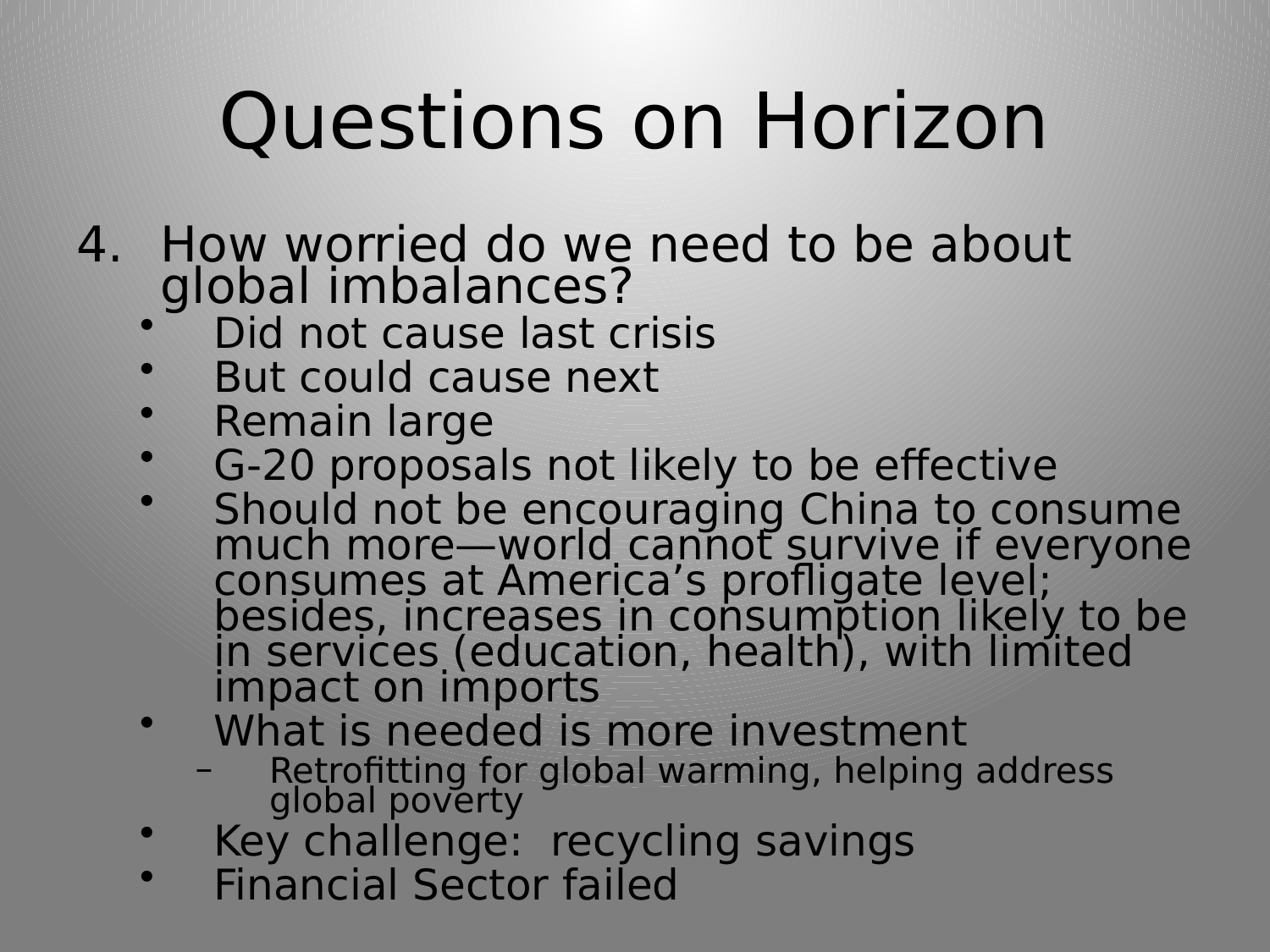

# Questions on Horizon
How worried do we need to be about global imbalances?
Did not cause last crisis
But could cause next
Remain large
G-20 proposals not likely to be effective
Should not be encouraging China to consume much more—world cannot survive if everyone consumes at America’s profligate level; besides, increases in consumption likely to be in services (education, health), with limited impact on imports
What is needed is more investment
Retrofitting for global warming, helping address global poverty
Key challenge:  recycling savings
Financial Sector failed